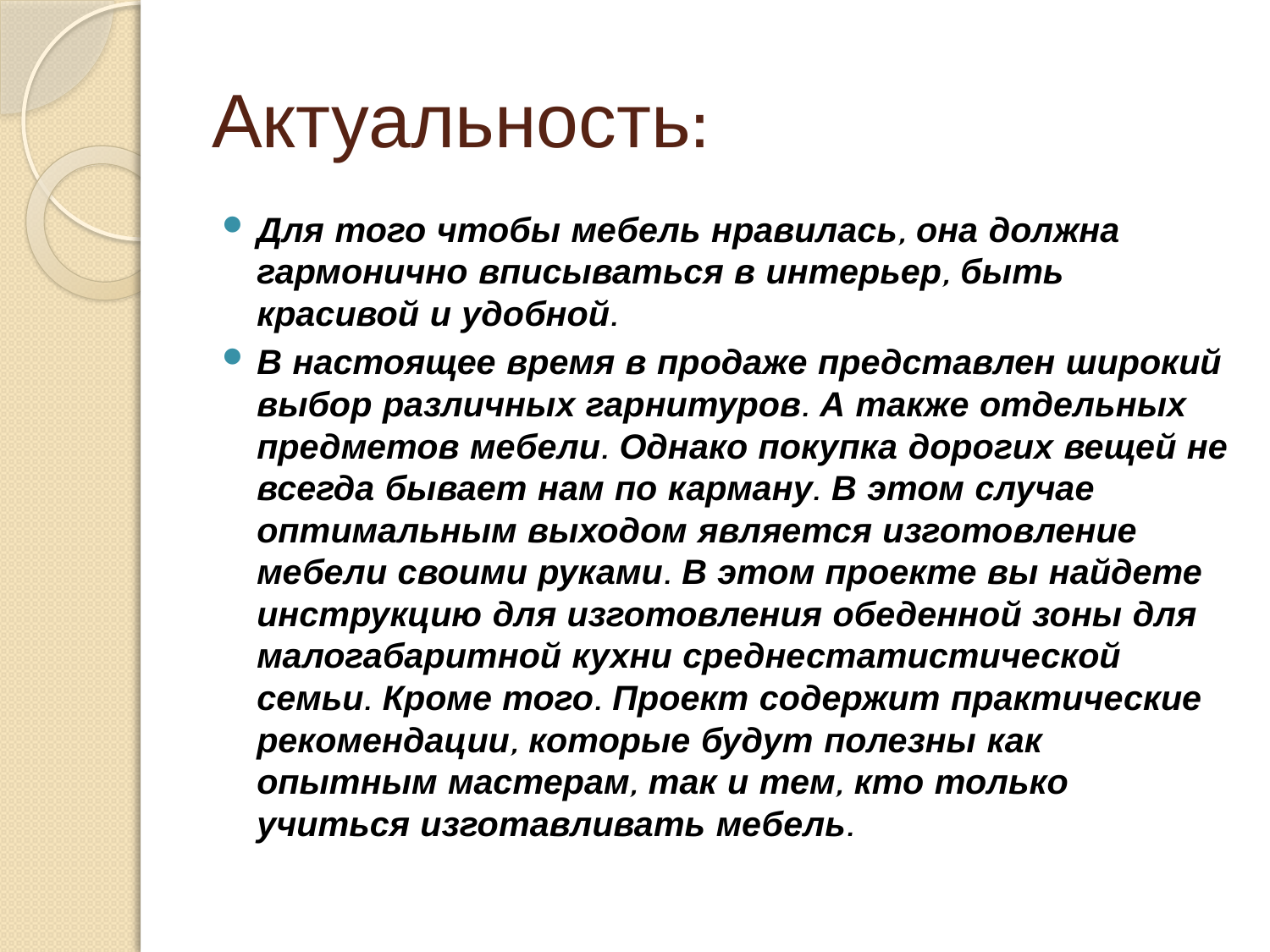

# Актуальность:
Для того чтобы мебель нравилась, она должна гармонично вписываться в интерьер, быть красивой и удобной.
В настоящее время в продаже представлен широкий выбор различных гарнитуров. А также отдельных предметов мебели. Однако покупка дорогих вещей не всегда бывает нам по карману. В этом случае оптимальным выходом является изготовление мебели своими руками. В этом проекте вы найдете инструкцию для изготовления обеденной зоны для малогабаритной кухни среднестатистической семьи. Кроме того. Проект содержит практические рекомендации, которые будут полезны как опытным мастерам, так и тем, кто только учиться изготавливать мебель.